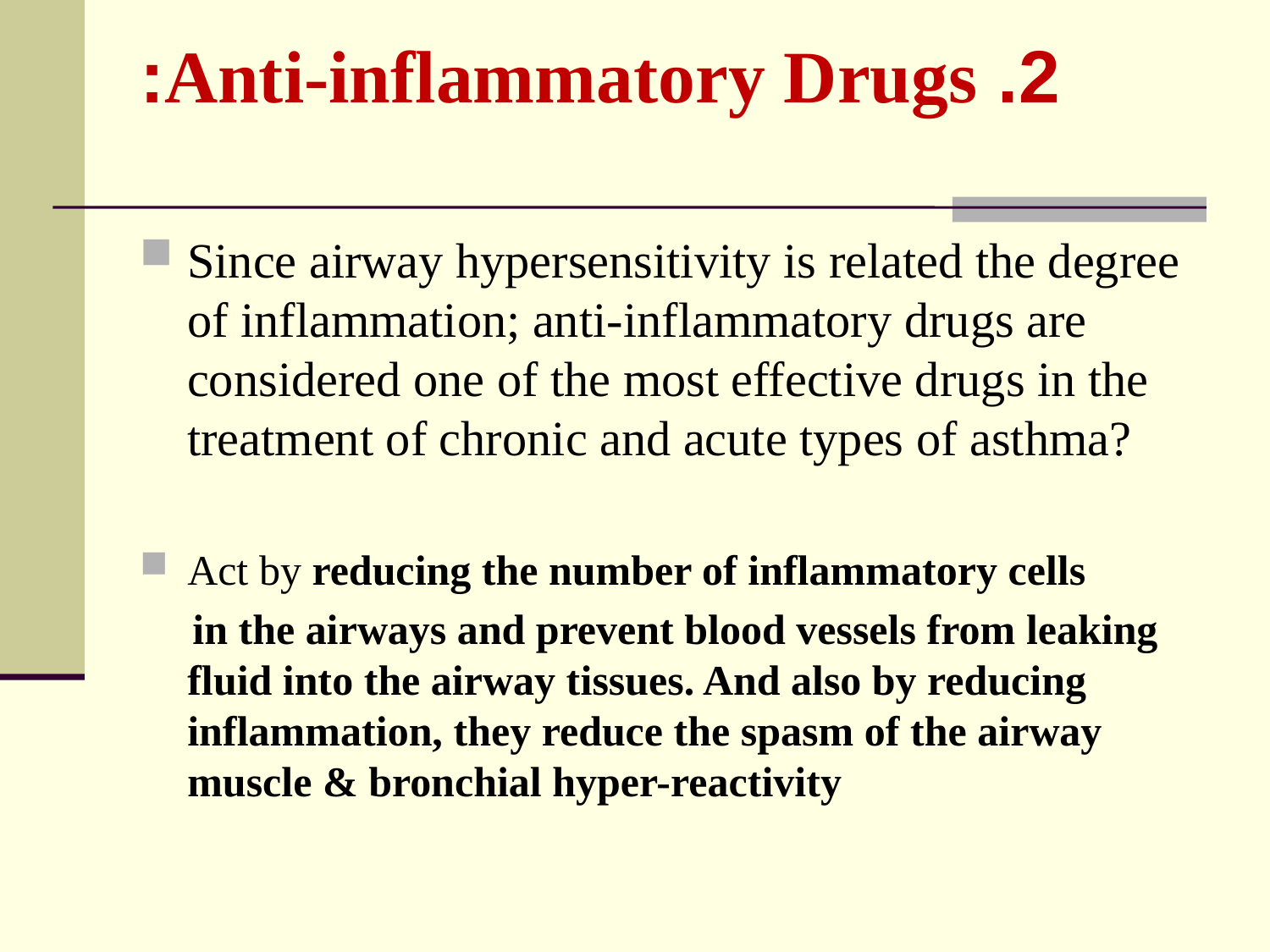

# 2. Anti-inflammatory Drugs:
Since airway hypersensitivity is related the degree of inflammation; anti-inflammatory drugs are considered one of the most effective drugs in the treatment of chronic and acute types of asthma?

Act by reducing the number of inflammatory cells
     in the airways and prevent blood vessels from leaking fluid into the airway tissues. And also by reducing inflammation, they reduce the spasm of the airway muscle & bronchial hyper-reactivity